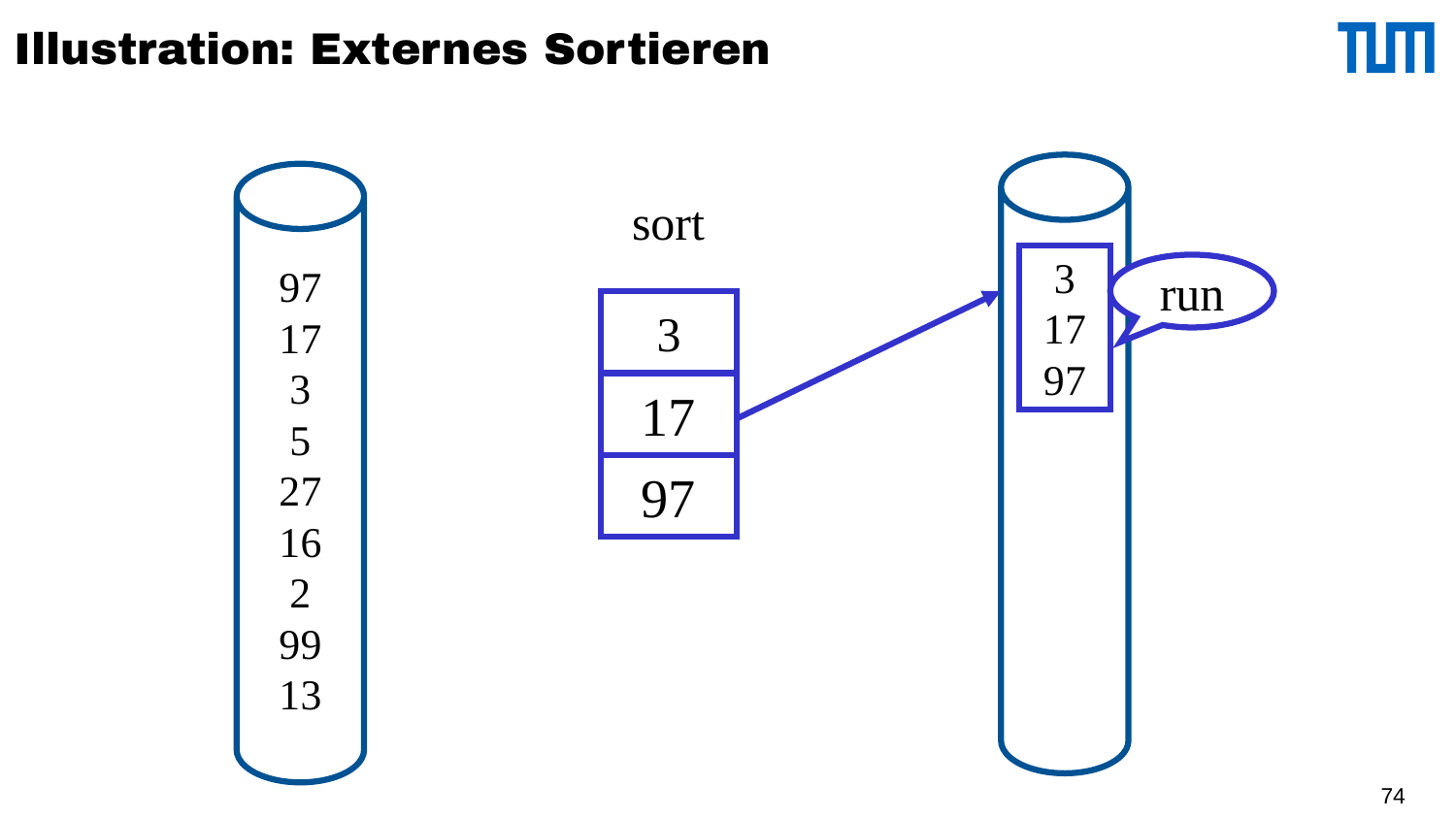

# Illustration: Externes Sortieren
3
17
97

97
17
3
5
27
16
2
99
13
sort

run
3

17
97
74